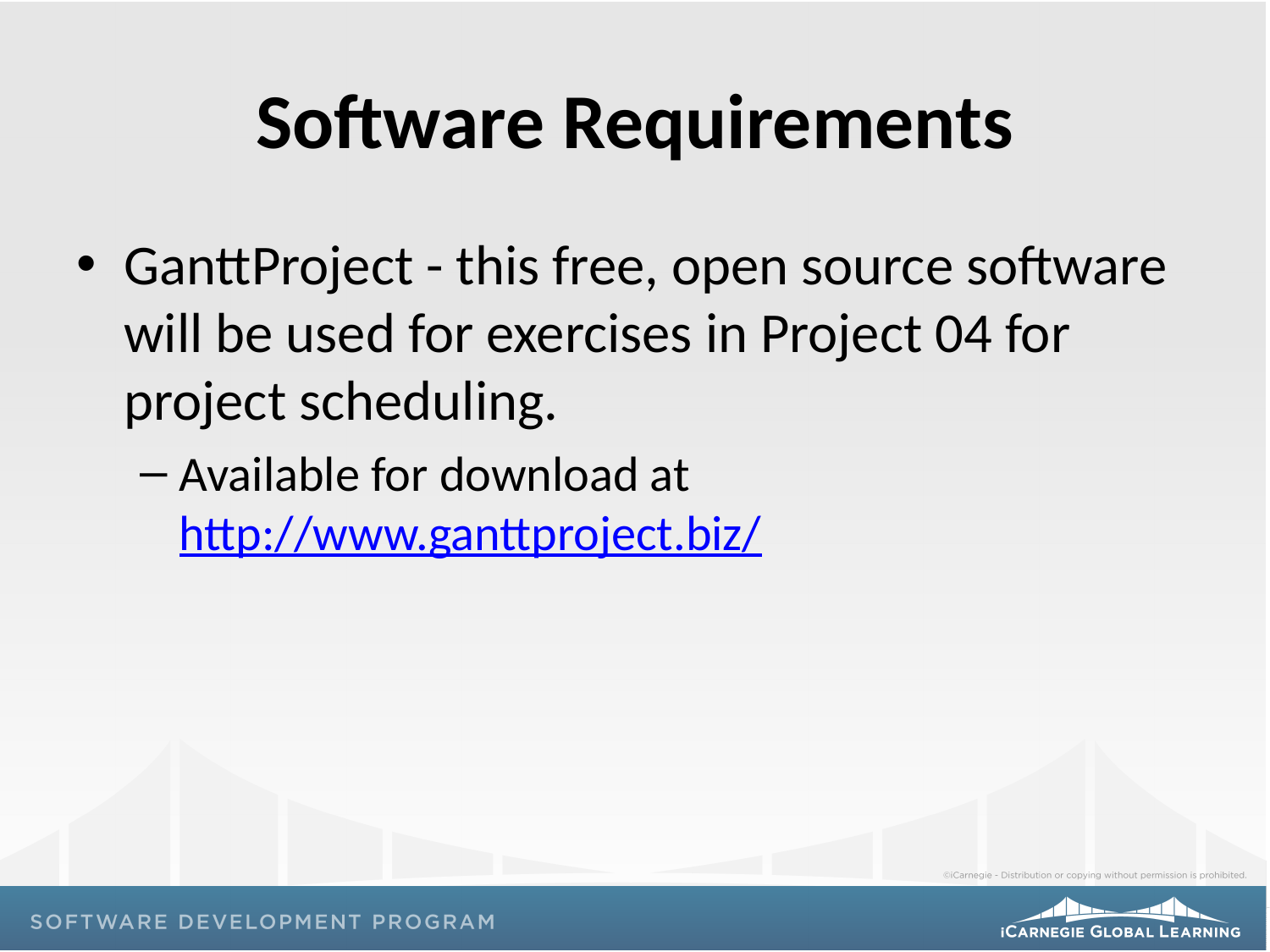

# Software Requirements
GanttProject - this free, open source software will be used for exercises in Project 04 for project scheduling.
Available for download at http://www.ganttproject.biz/